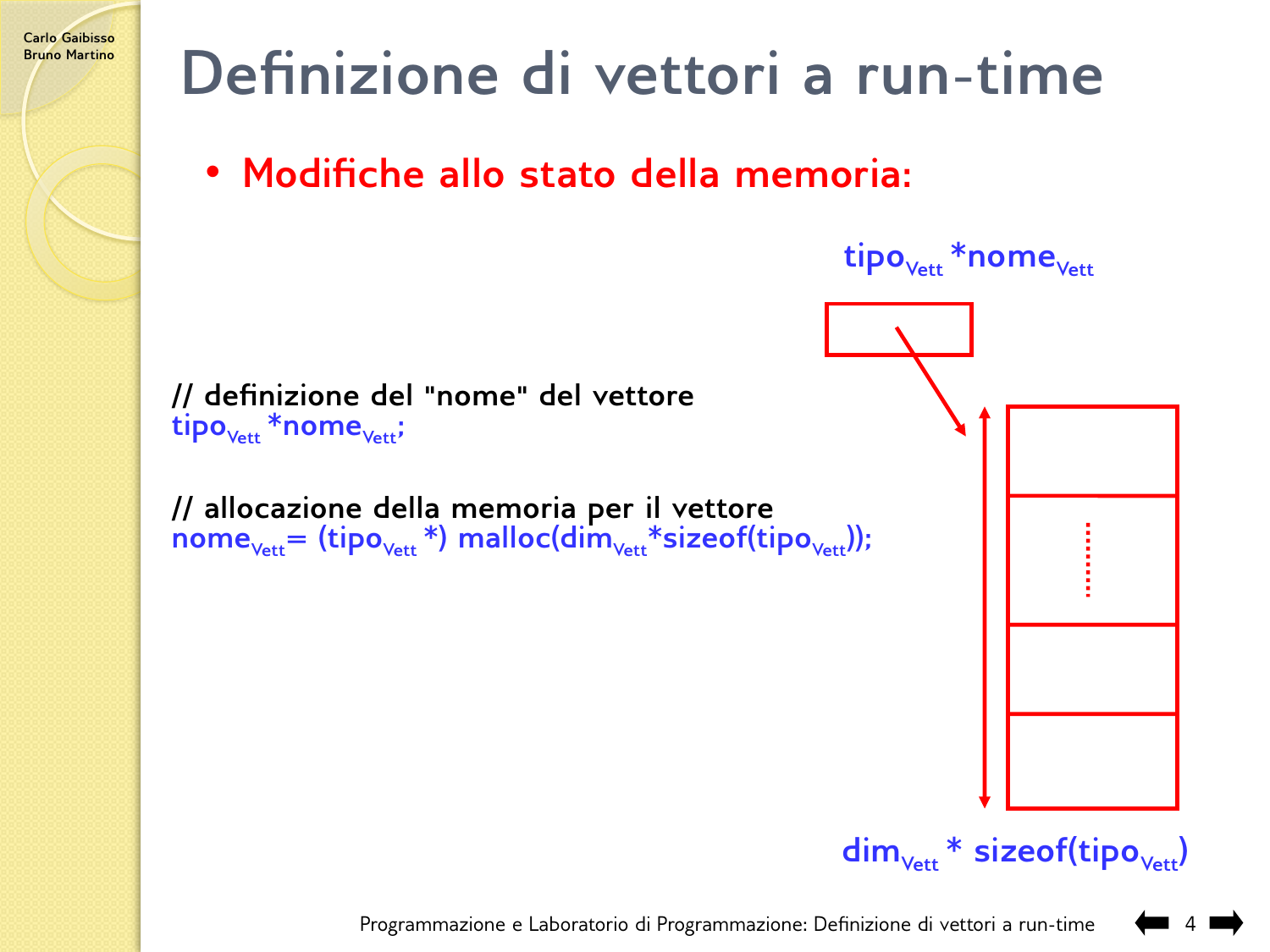

# Definizione di vettori a run-time
Modifiche allo stato della memoria:
tipoVett *nomeVett

// definizione del "nome" del vettore
tipoVett *nomeVett;

// allocazione della memoria per il vettore
nomeVett= (tipoVett *) malloc(dimVett*sizeof(tipoVett));

dimVett * sizeof(tipoVett)
Programmazione e Laboratorio di Programmazione: Definizione di vettori a run-time
4